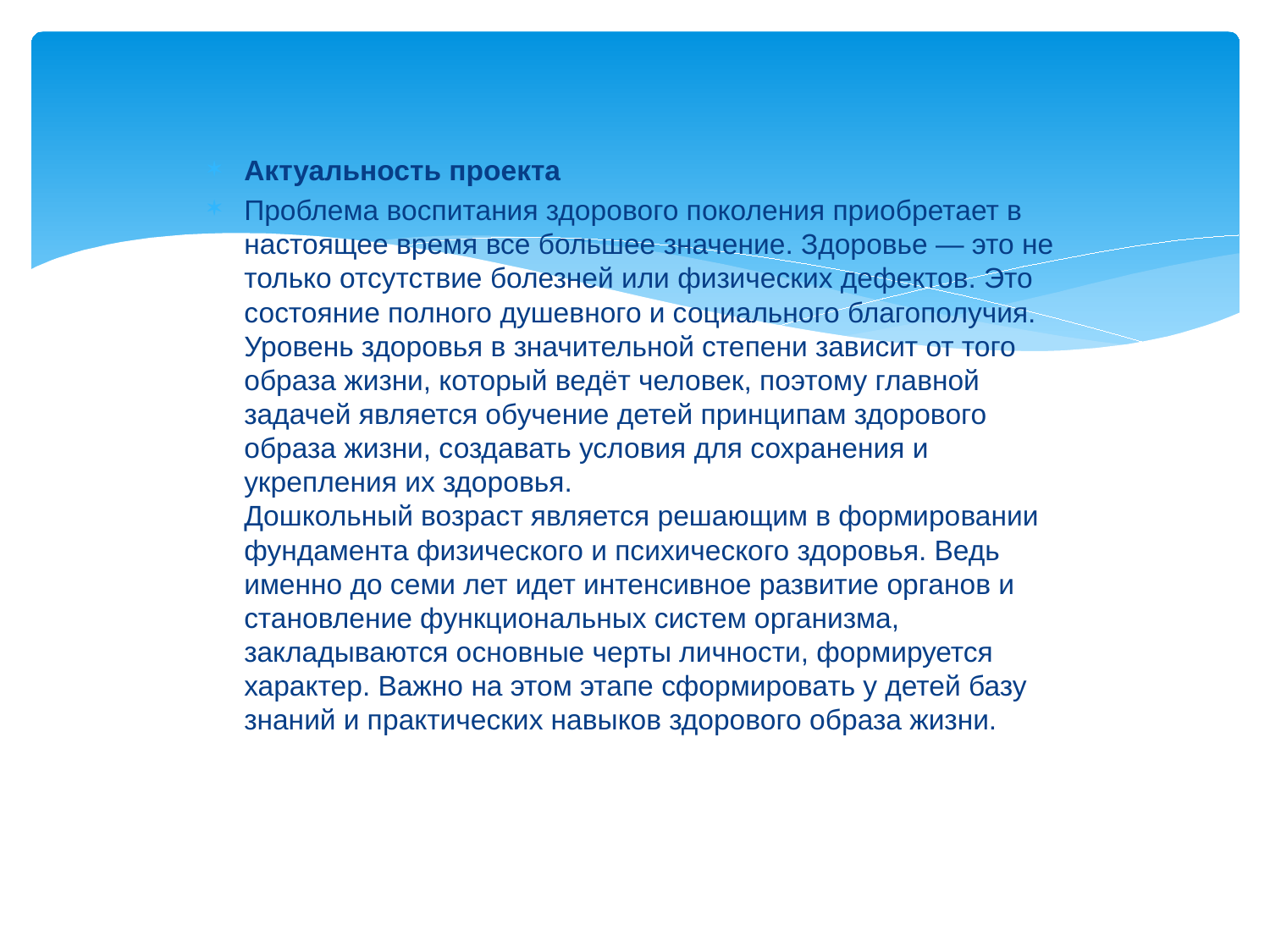

Актуальность проекта
Проблема воспитания здорового поколения приобретает в настоящее время все большее значение. Здоровье — это не только отсутствие болезней или физических дефектов. Это состояние полного душевного и социального благополучия. Уровень здоровья в значительной степени зависит от того образа жизни, который ведёт человек, поэтому главной задачей является обучение детей принципам здорового образа жизни, создавать условия для сохранения и укрепления их здоровья.
Дошкольный возраст является решающим в формировании фундамента физического и психического здоровья. Ведь именно до семи лет идет интенсивное развитие органов и становление функциональных систем организма, закладываются основные черты личности, формируется характер. Важно на этом этапе сформировать у детей базу знаний и практических навыков здорового образа жизни.